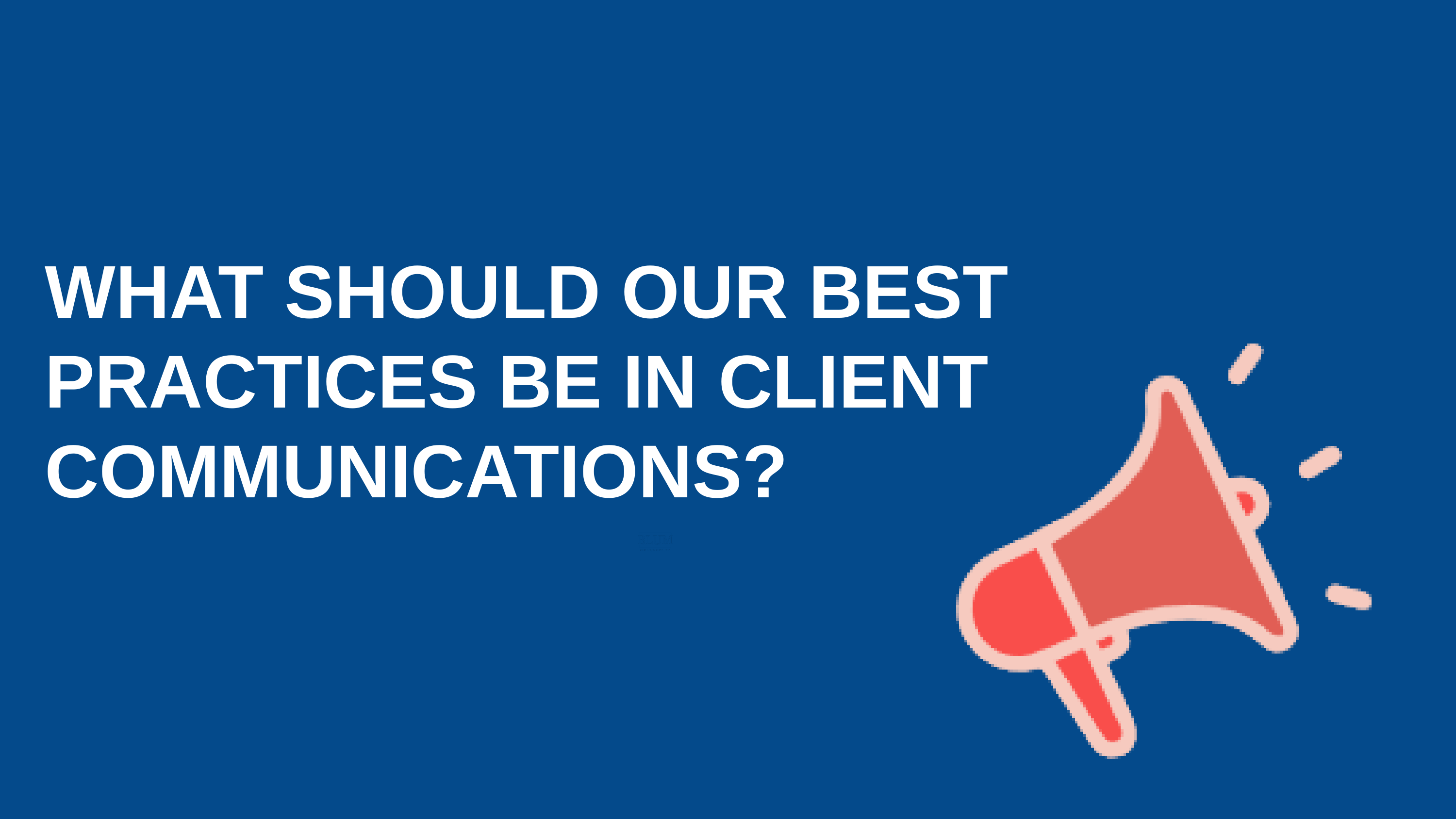

WHAT SHOULD OUR BEST PRACTICES BE IN CLIENT COMMUNICATIONS?